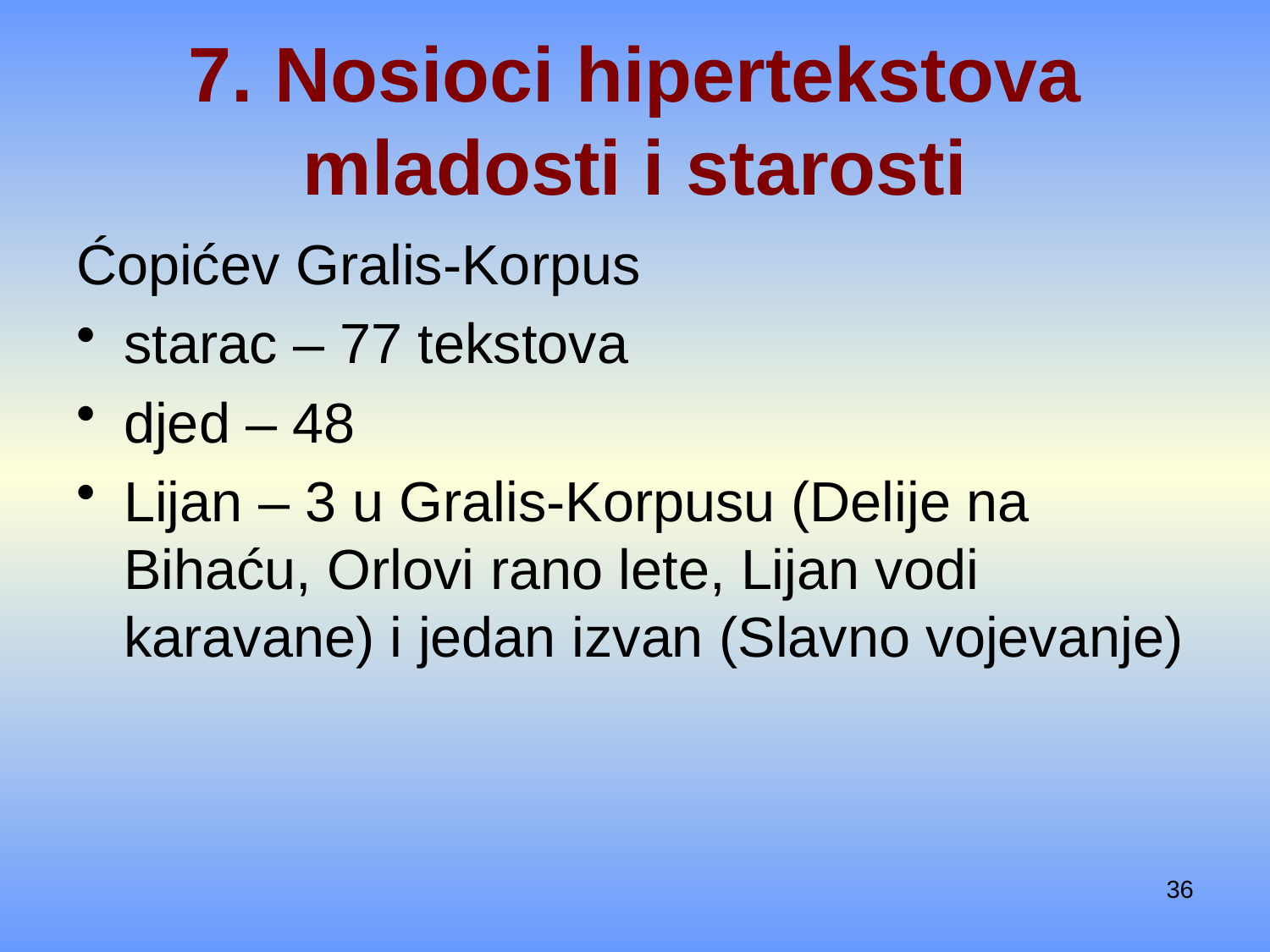

# 7. Nosioci hipertekstova mladosti i starosti
Ćopićev Gralis-Korpus
starac – 77 tekstova
djed – 48
Lijan – 3 u Gralis-Korpusu (Delije na Bihaću, Orlovi rano lete, Lijan vodi karavane) i jedan izvan (Slavno vojevanje)

36